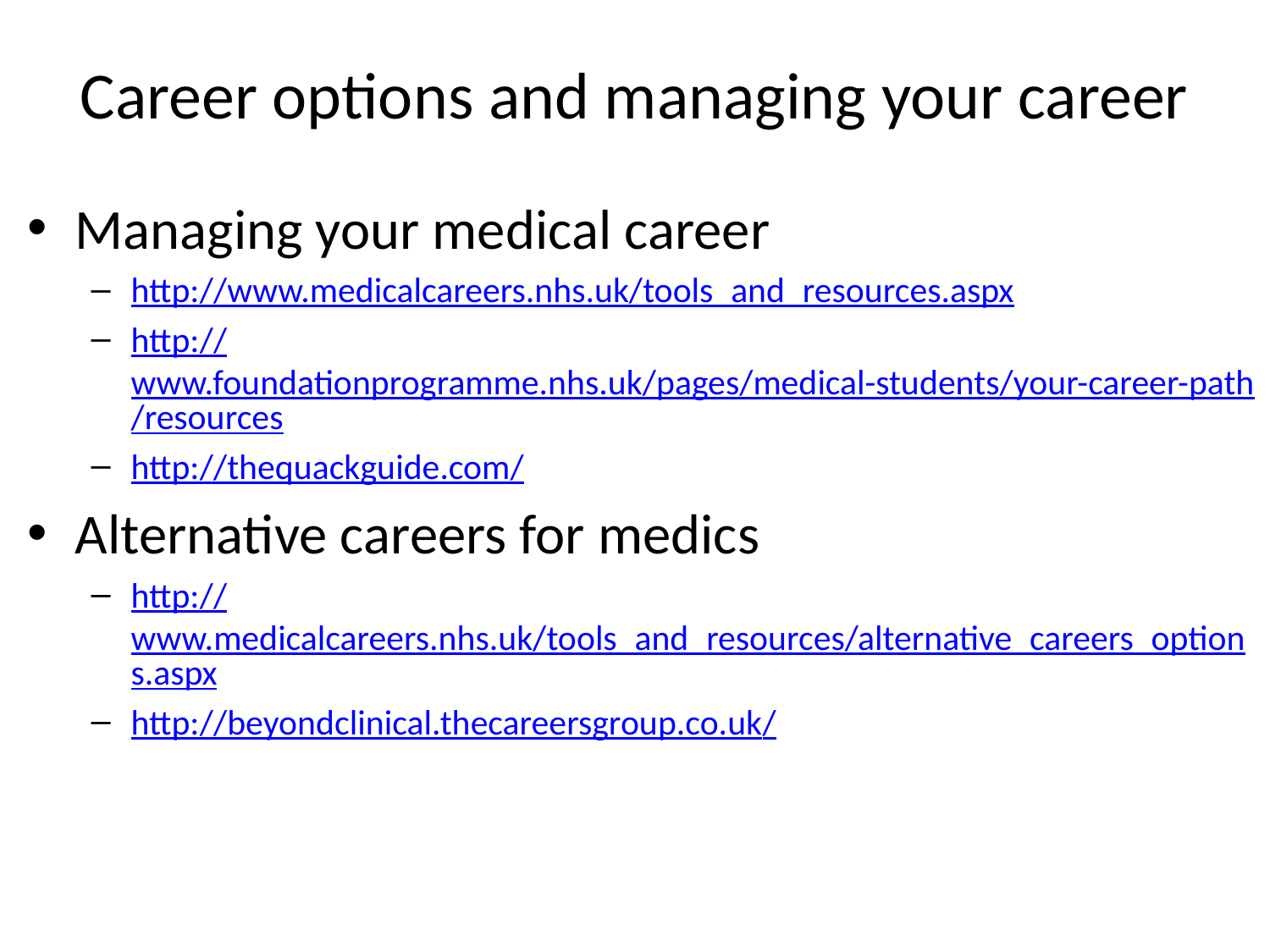

# Career options and managing your career
Managing your medical career
http://www.medicalcareers.nhs.uk/tools_and_resources.aspx
http://www.foundationprogramme.nhs.uk/pages/medical-students/your-career-path/resources
http://thequackguide.com/
Alternative careers for medics
http://www.medicalcareers.nhs.uk/tools_and_resources/alternative_careers_options.aspx
http://beyondclinical.thecareersgroup.co.uk/